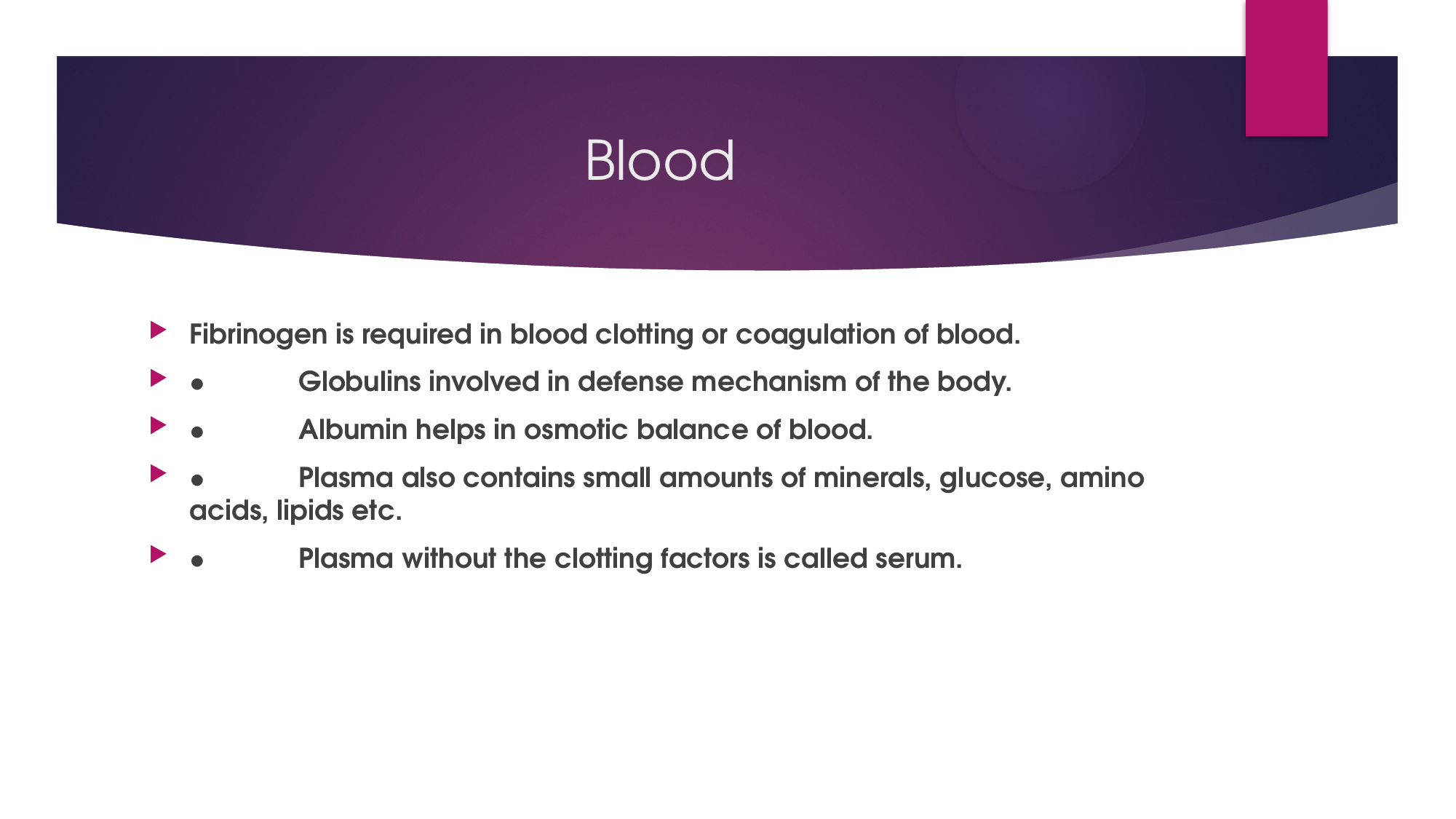

# Blood
Fibrinogen is required in blood clotting or coagulation of blood.
•	Globulins involved in defense mechanism of the body.
•	Albumin helps in osmotic balance of blood.
•	Plasma also contains small amounts of minerals, glucose, amino acids, lipids etc.
•	Plasma without the clotting factors is called serum.